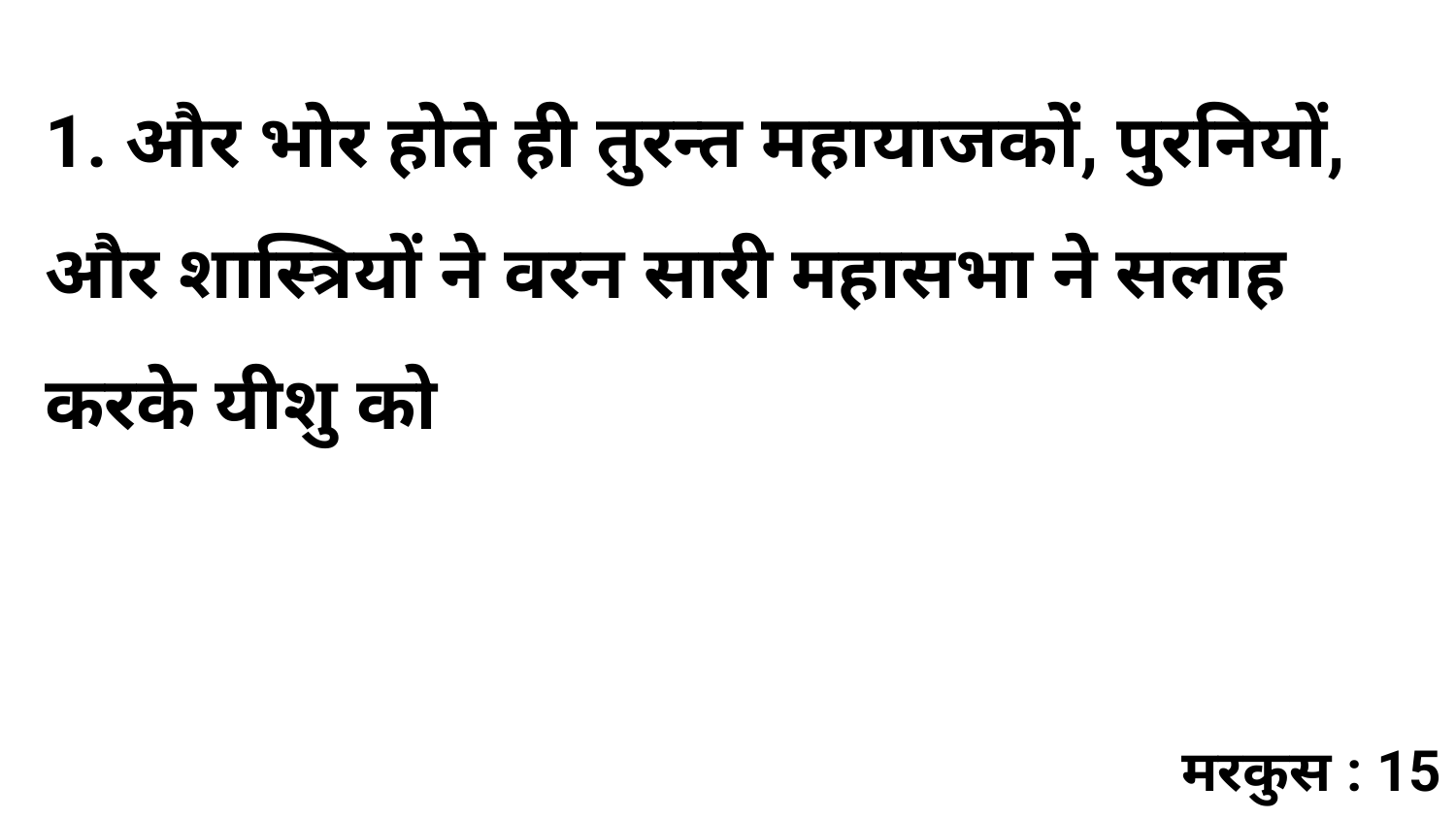

1. और भोर होते ही तुरन्त महायाजकों, पुरनियों, और शास्त्रियों ने वरन सारी महासभा ने सलाह करके यीशु को
मरकुस : 15